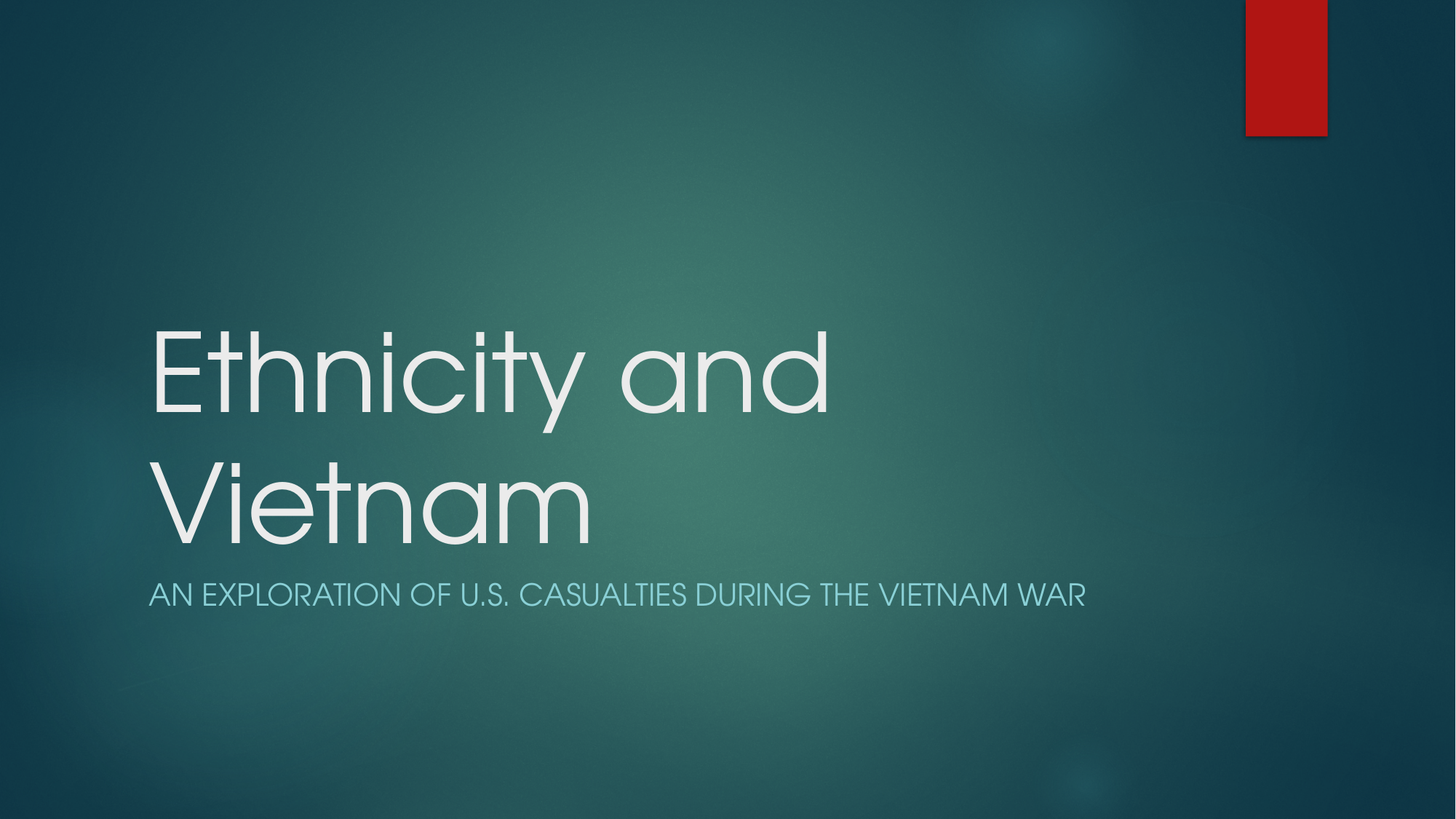

# Ethnicity and Vietnam
An Exploration of u.s. casualties during the Vietnam war